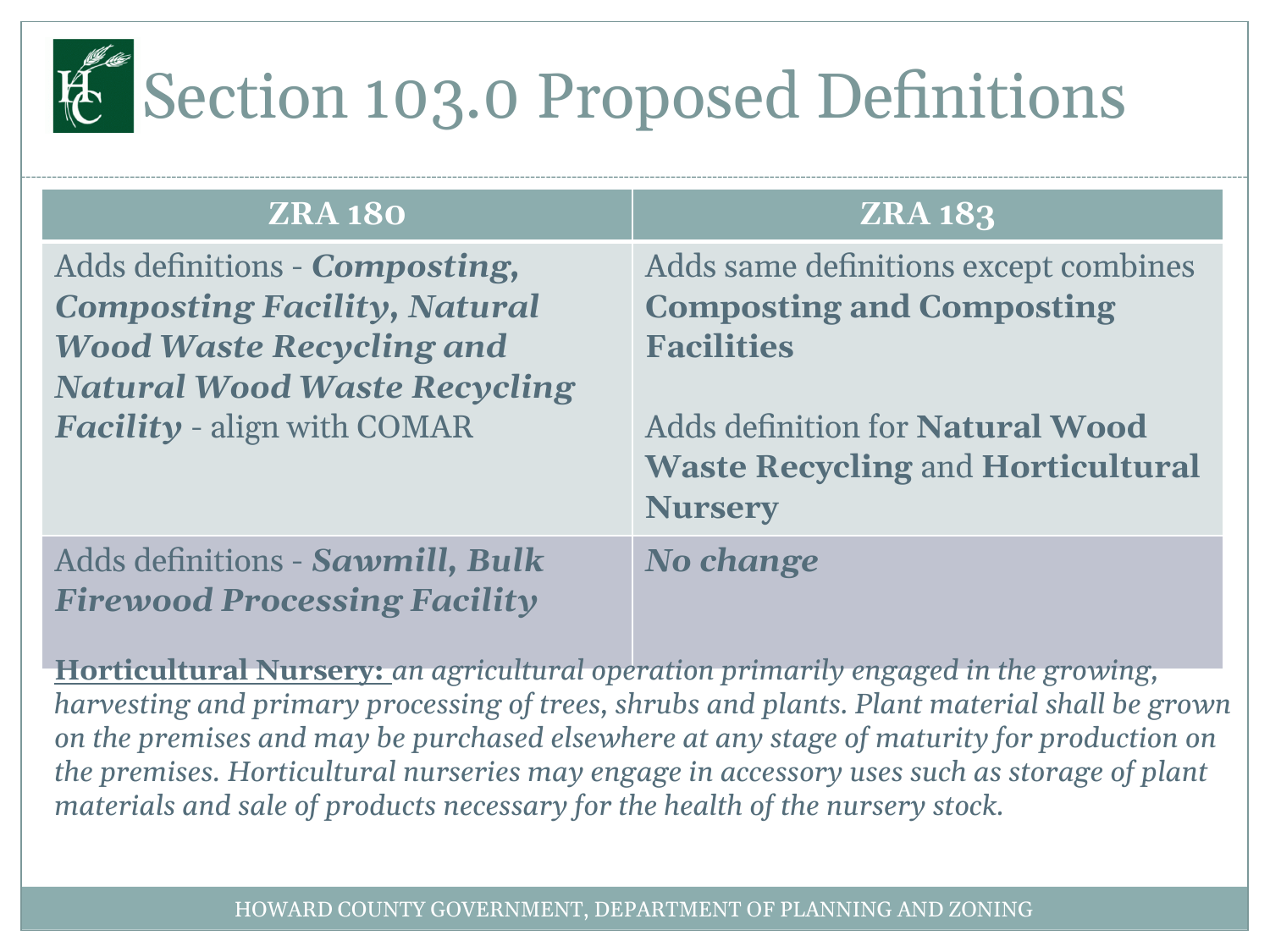

# Section 103.0 Proposed Definitions
| ZRA 180 | ZRA 183 |
| --- | --- |
| Adds definitions - Composting, Composting Facility, Natural Wood Waste Recycling and Natural Wood Waste Recycling Facility - align with COMAR | Adds same definitions except combines Composting and Composting Facilities Adds definition for Natural Wood Waste Recycling and Horticultural Nursery |
| Adds definitions - Sawmill, Bulk Firewood Processing Facility | No change |
Horticultural Nursery: an agricultural operation primarily engaged in the growing, harvesting and primary processing of trees, shrubs and plants. Plant material shall be grown on the premises and may be purchased elsewhere at any stage of maturity for production on the premises. Horticultural nurseries may engage in accessory uses such as storage of plant materials and sale of products necessary for the health of the nursery stock.
HOWARD COUNTY GOVERNMENT, DEPARTMENT OF PLANNING AND ZONING